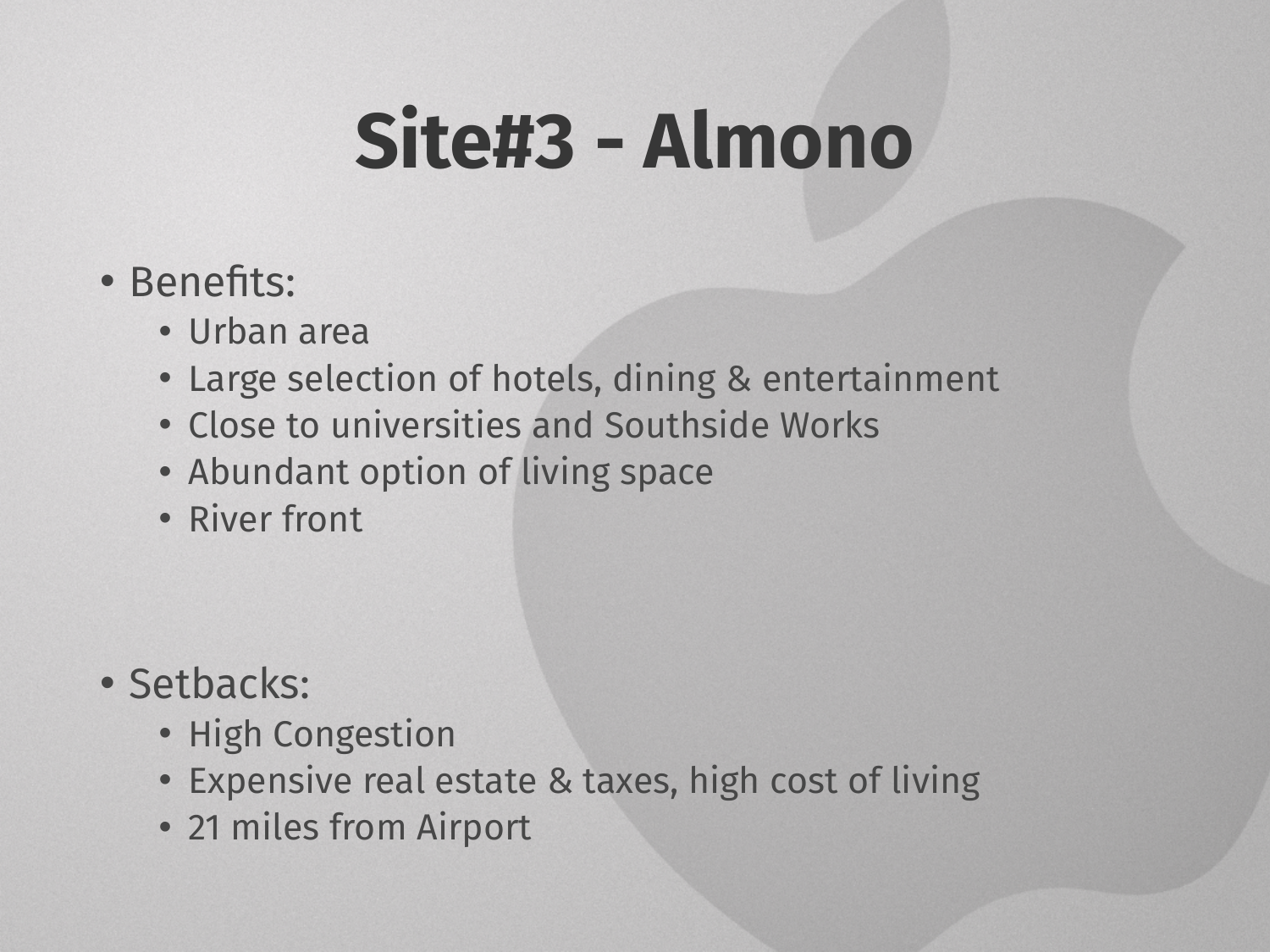

# Site#3 - Almono
Benefits:
Urban area
Large selection of hotels, dining & entertainment
Close to universities and Southside Works
Abundant option of living space
River front

Setbacks:
High Congestion
Expensive real estate & taxes, high cost of living
21 miles from Airport